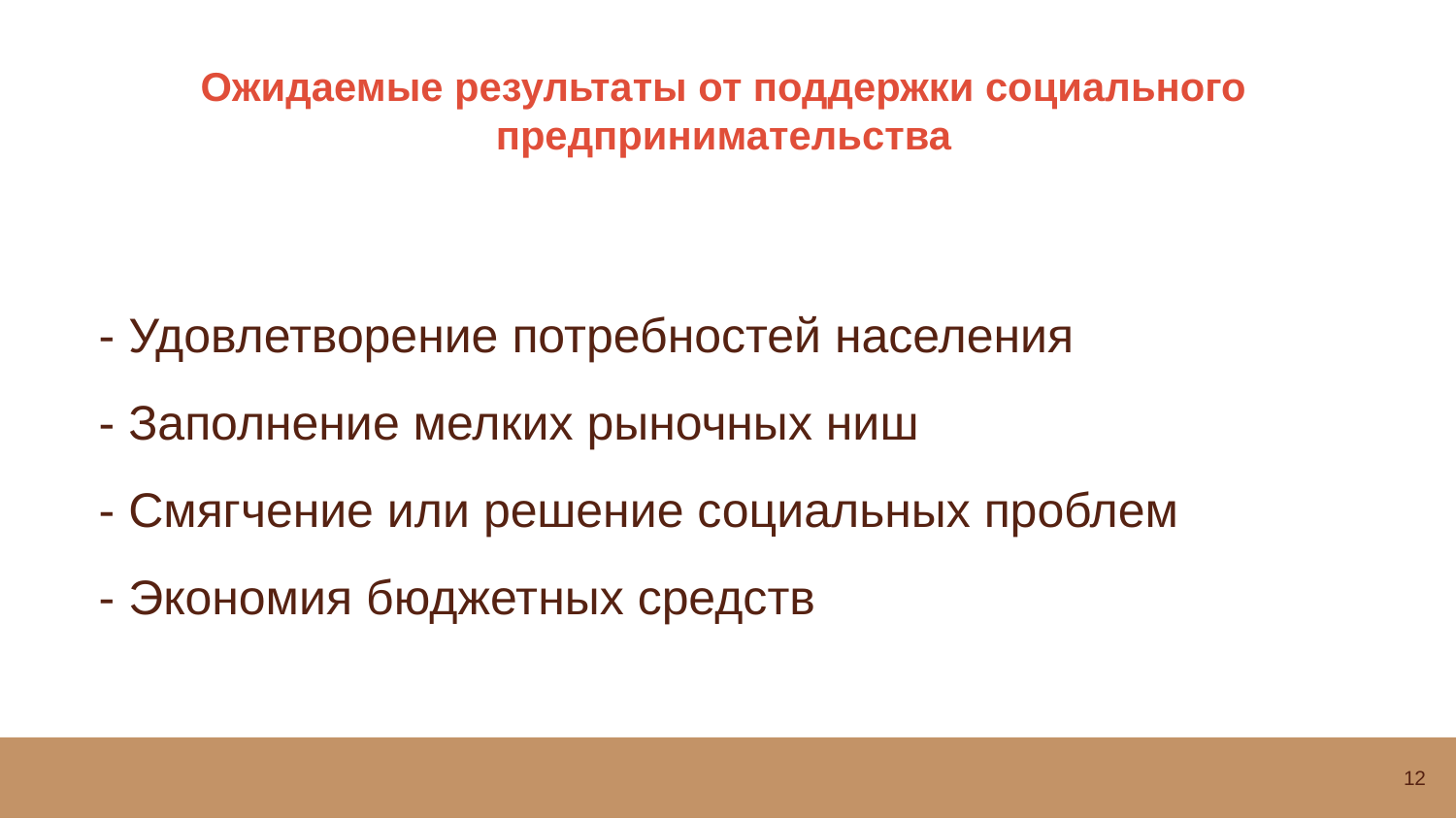

# Ожидаемые результаты от поддержки социального предпринимательства
- Удовлетворение потребностей населения
- Заполнение мелких рыночных ниш
- Смягчение или решение социальных проблем
- Экономия бюджетных средств
12